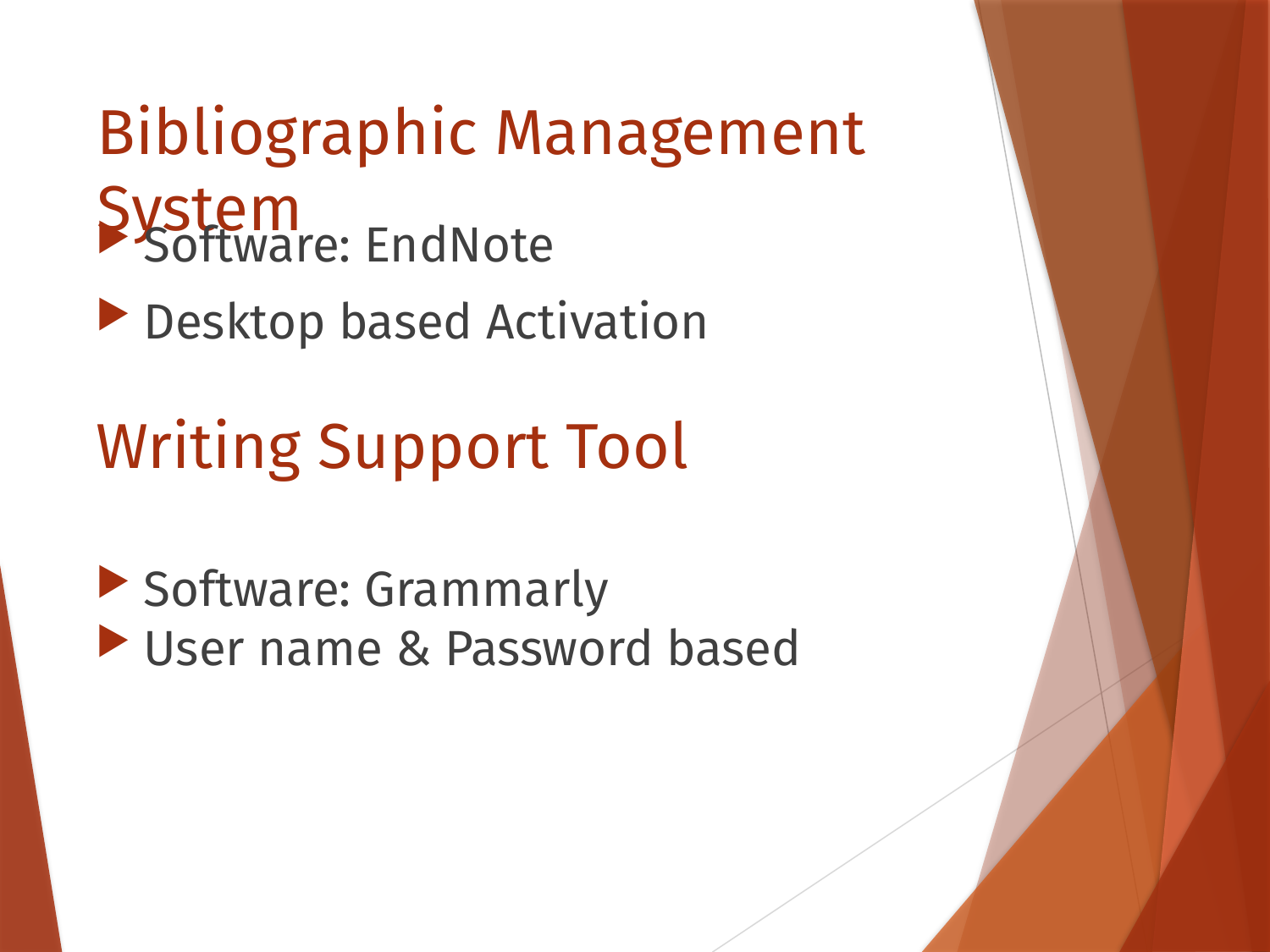

# Bibliographic Management System
Software: EndNote
Desktop based Activation

Writing Support Tool

Software: Grammarly
User name & Password based